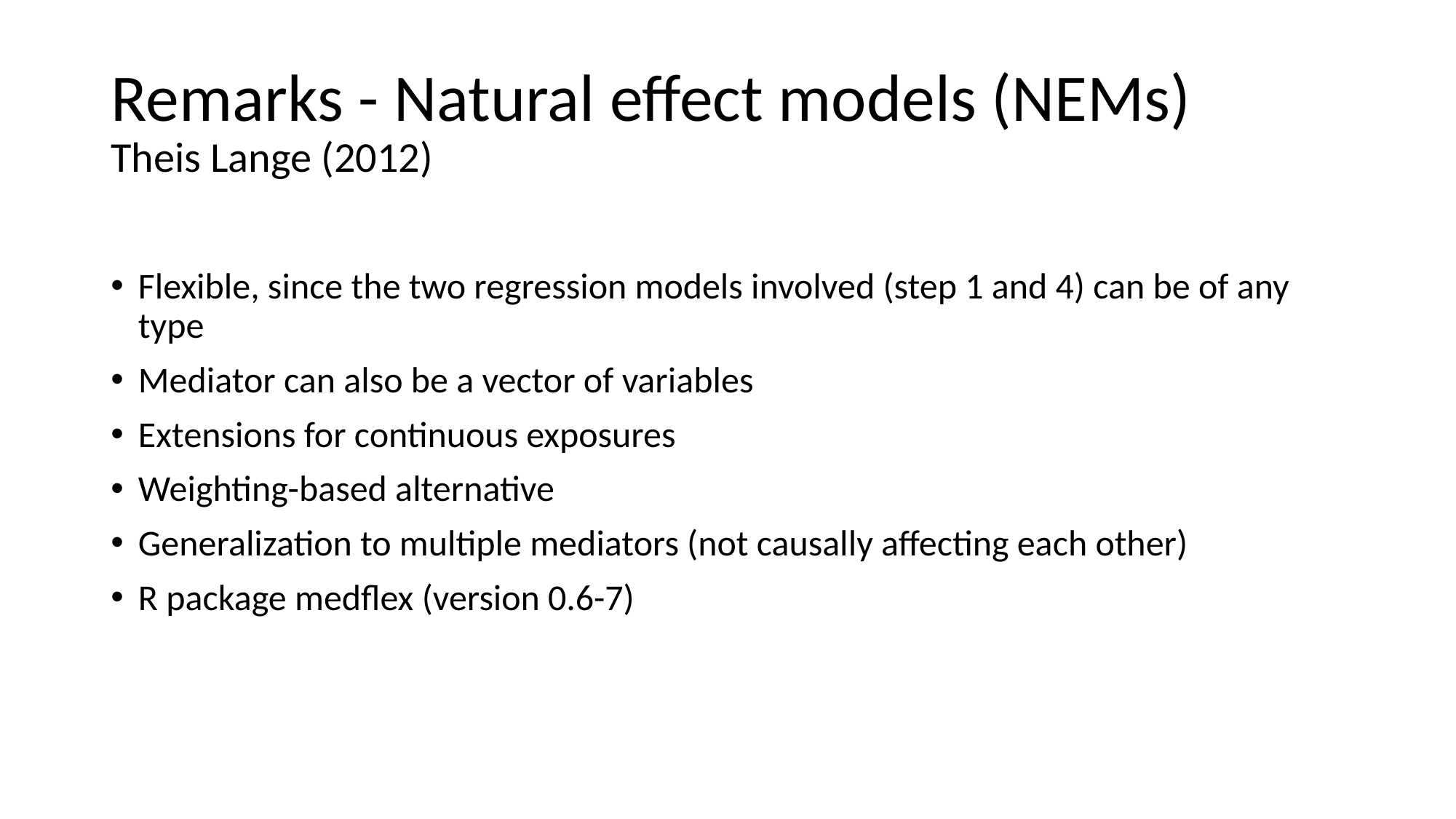

# Remarks - Natural effect models (NEMs) Theis Lange (2012)
Flexible, since the two regression models involved (step 1 and 4) can be of any type
Mediator can also be a vector of variables
Extensions for continuous exposures
Weighting-based alternative
Generalization to multiple mediators (not causally affecting each other)
R package medflex (version 0.6-7)